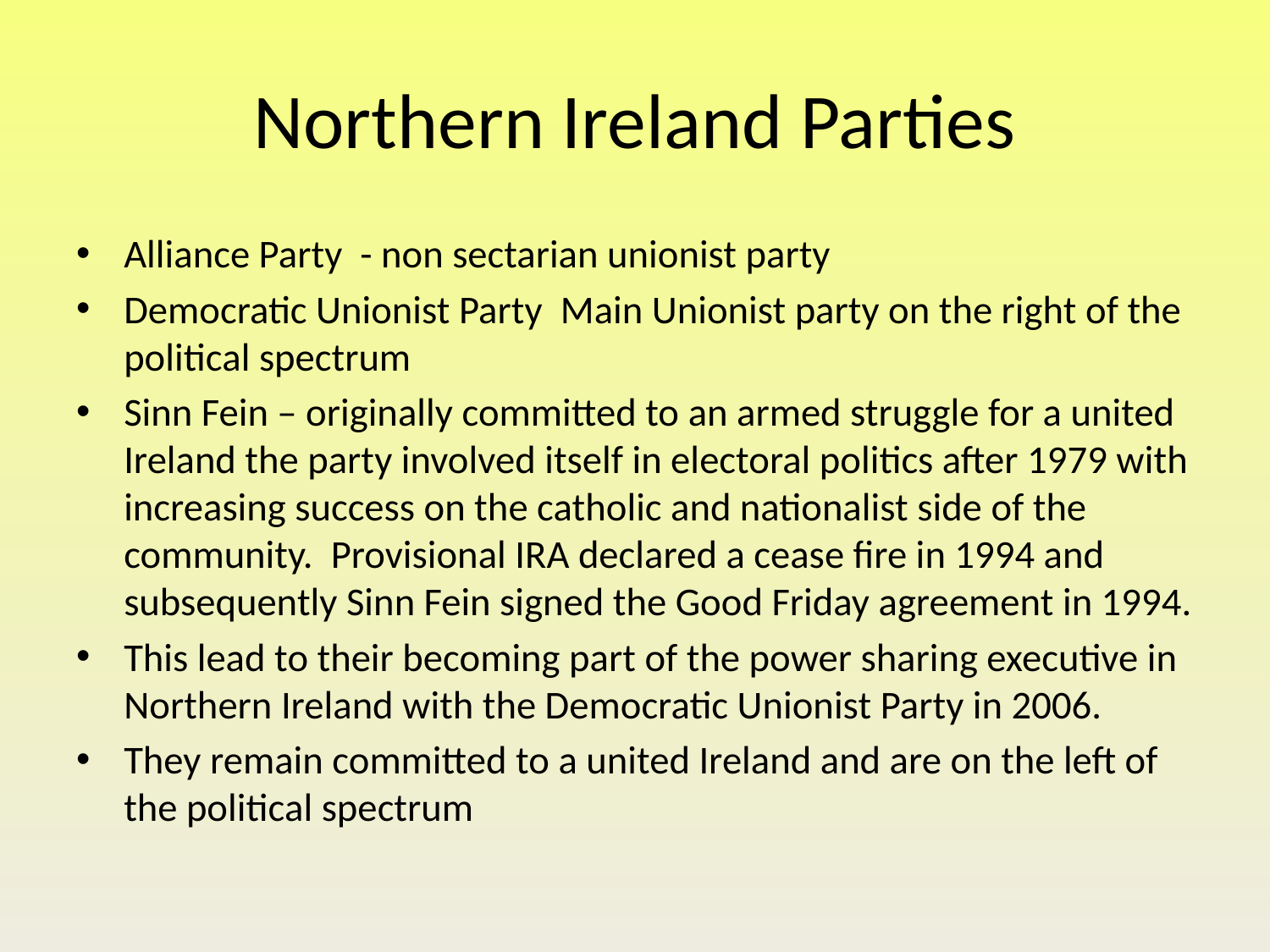

# Northern Ireland Parties
Alliance Party  - non sectarian unionist party
Democratic Unionist Party  Main Unionist party on the right of the political spectrum
Sinn Fein – originally committed to an armed struggle for a united Ireland the party involved itself in electoral politics after 1979 with increasing success on the catholic and nationalist side of the community.  Provisional IRA declared a cease fire in 1994 and subsequently Sinn Fein signed the Good Friday agreement in 1994.
This lead to their becoming part of the power sharing executive in Northern Ireland with the Democratic Unionist Party in 2006.
They remain committed to a united Ireland and are on the left of the political spectrum